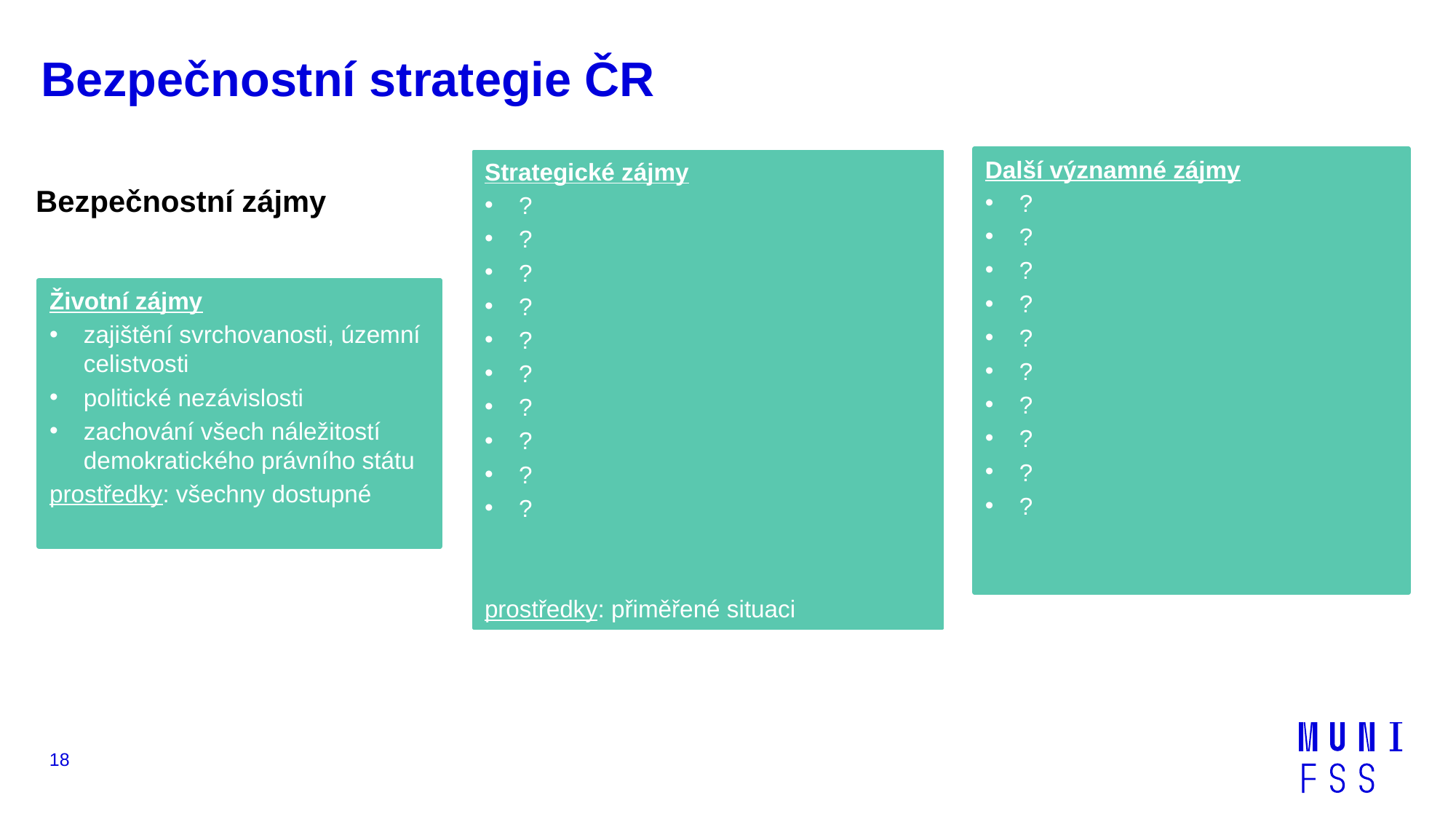

# Bezpečnostní strategie ČR
Další významné zájmy
?
?
?
?
?
?
?
?
?
?

Strategické zájmy
?
?
?
?
?
?
?
?
?
?

prostředky: přiměřené situaci
Bezpečnostní zájmy

Životní zájmy
zajištění svrchovanosti, územní celistvosti
politické nezávislosti
zachování všech náležitostí demokratického právního státu
prostředky: všechny dostupné

18